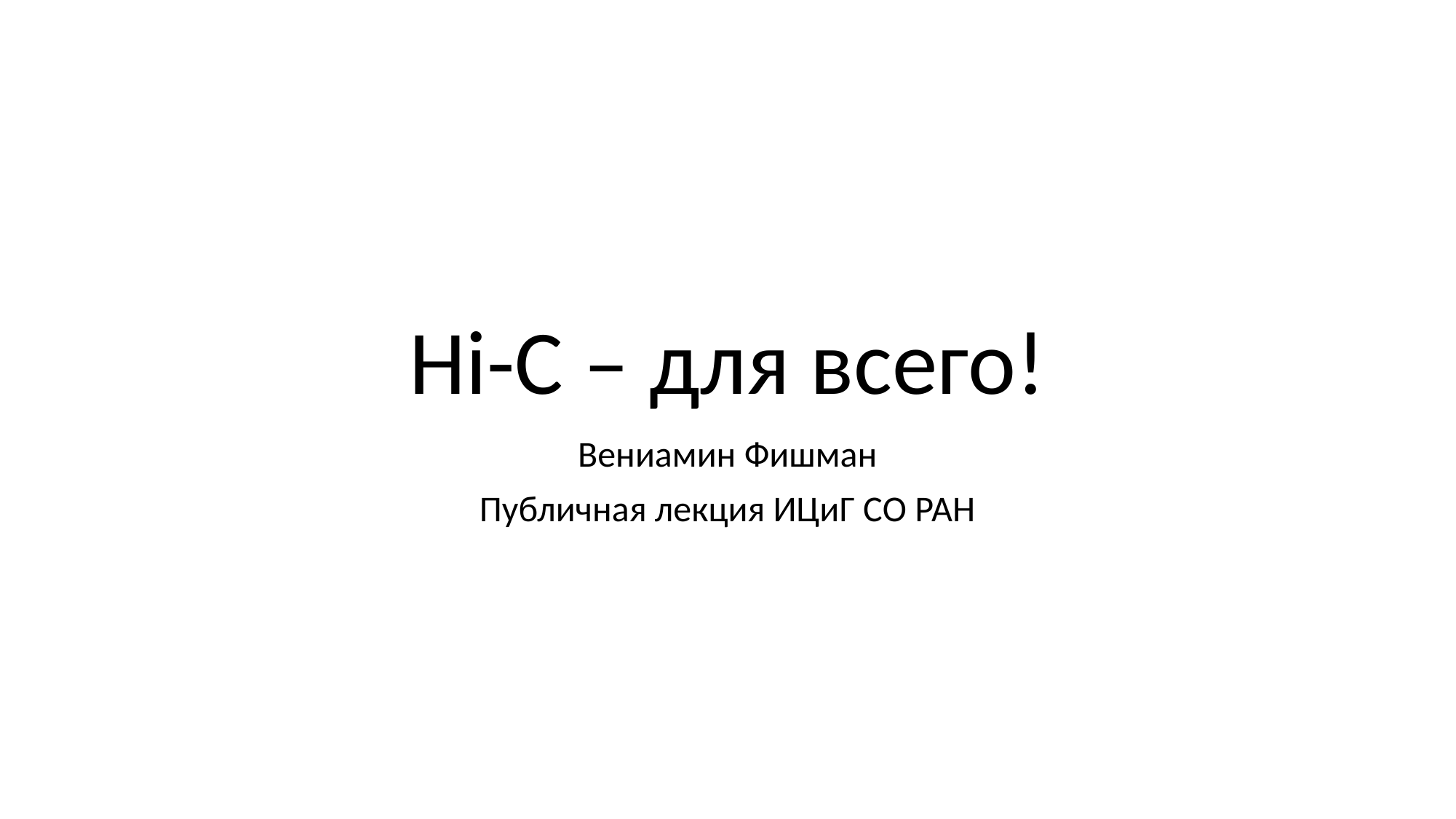

# Hi-C – для всего!
Вениамин Фишман
Публичная лекция ИЦиГ СО РАН